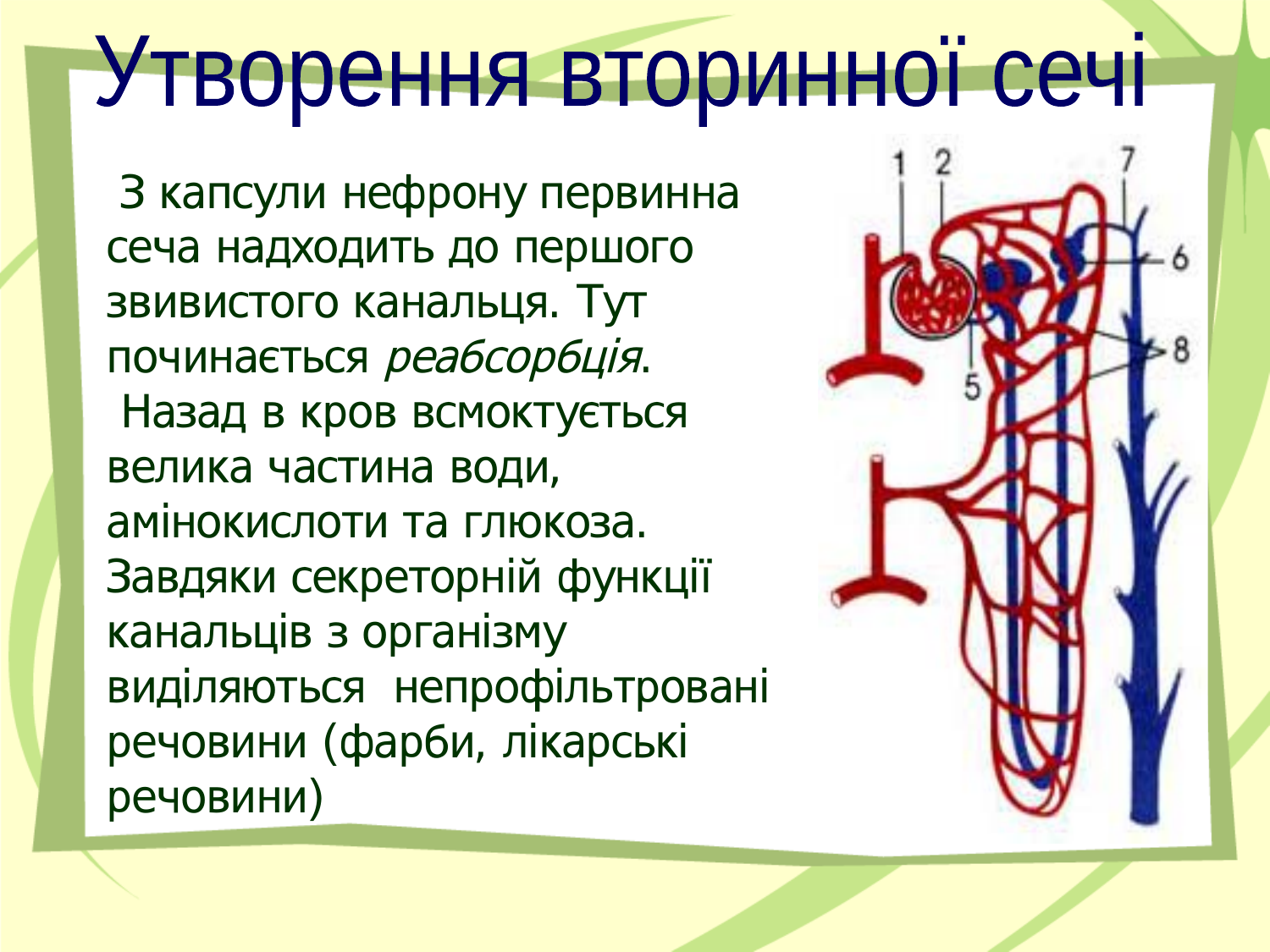

Утворення вторинної сечі

 З капсули нефрону первинна сеча надходить до першого звивистого канальця. Тут починається реабсорбція.
 Назад в кров всмоктується велика частина води, амінокислоти та глюкоза. Завдяки секреторній функції канальців з організму виділяються  непрофільтровані речовини (фарби, лікарські речовини)